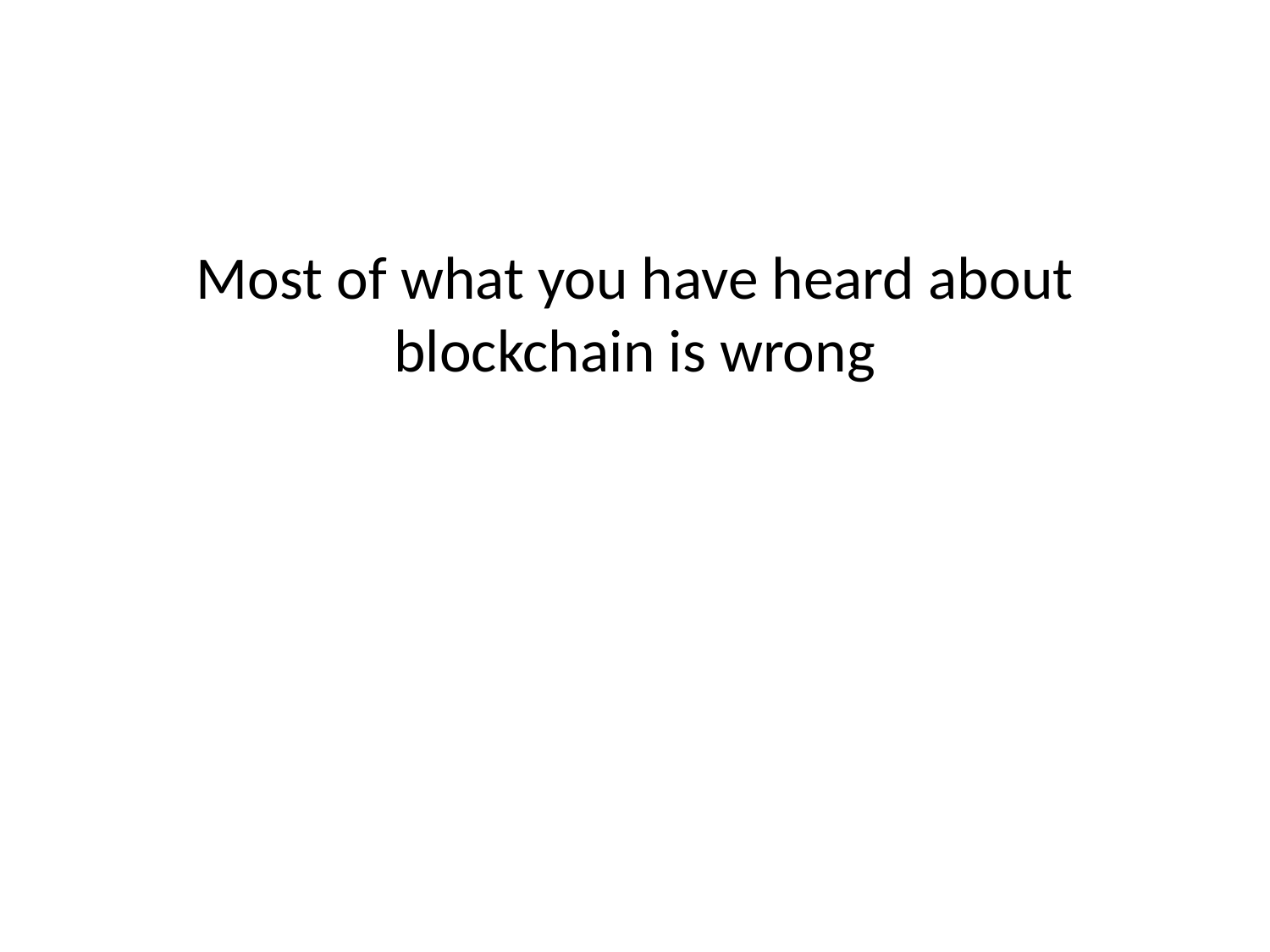

# Most of what you have heard about blockchain is wrong